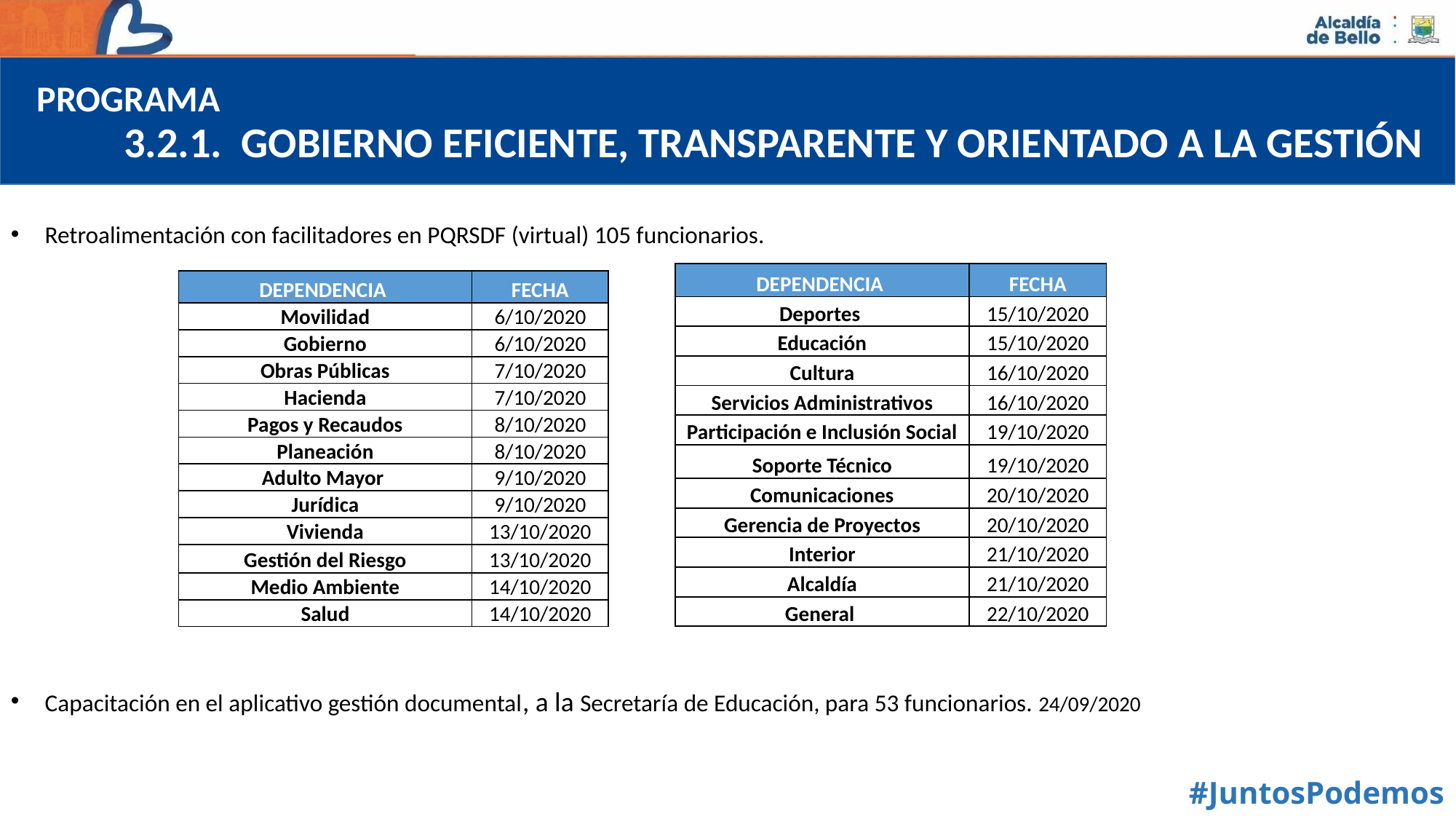

PROGRAMA
3.2.1.  GOBIERNO EFICIENTE, TRANSPARENTE Y ORIENTADO A LA GESTIÓN

Retroalimentación con facilitadores en PQRSDF (virtual) 105 funcionarios.

Capacitación en el aplicativo gestión documental, a la Secretaría de Educación, para 53 funcionarios. 24/09/2020
| DEPENDENCIA | FECHA |
| --- | --- |
| Deportes | 15/10/2020 |
| Educación | 15/10/2020 |
| Cultura | 16/10/2020 |
| Servicios Administrativos | 16/10/2020 |
| Participación e Inclusión Social | 19/10/2020 |
| Soporte Técnico | 19/10/2020 |
| Comunicaciones | 20/10/2020 |
| Gerencia de Proyectos | 20/10/2020 |
| Interior | 21/10/2020 |
| Alcaldía | 21/10/2020 |
| General | 22/10/2020 |
| DEPENDENCIA | FECHA |
| --- | --- |
| Movilidad | 6/10/2020 |
| Gobierno | 6/10/2020 |
| Obras Públicas | 7/10/2020 |
| Hacienda | 7/10/2020 |
| Pagos y Recaudos | 8/10/2020 |
| Planeación | 8/10/2020 |
| Adulto Mayor | 9/10/2020 |
| Jurídica | 9/10/2020 |
| Vivienda | 13/10/2020 |
| Gestión del Riesgo | 13/10/2020 |
| Medio Ambiente | 14/10/2020 |
| Salud | 14/10/2020 |
#JuntosPodemos